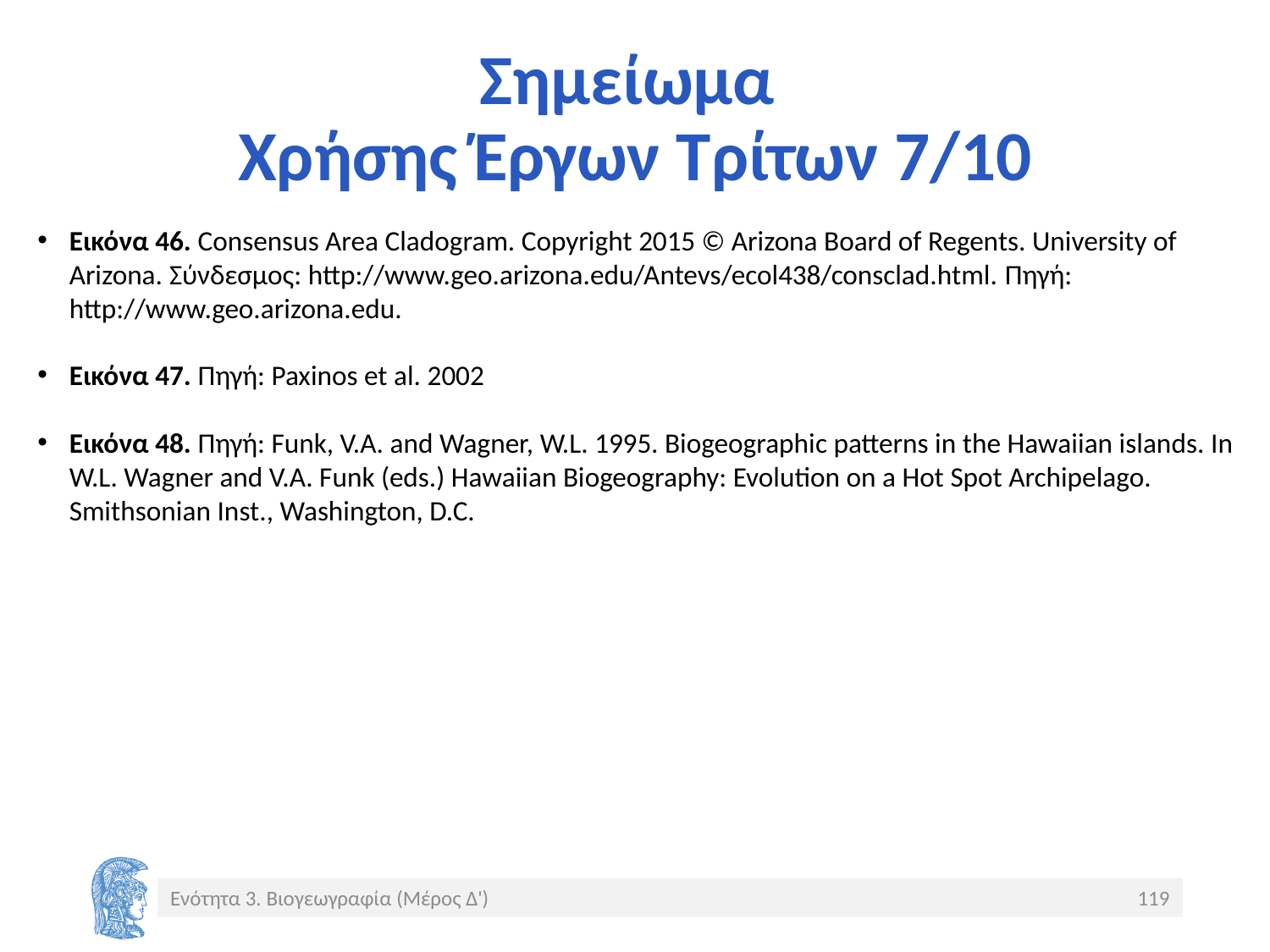

# Σημείωμα Χρήσης Έργων Τρίτων 7/10
Εικόνα 46. Consensus Area Cladogram. Copyright 2015 © Arizona Board of Regents. University of Arizona. Σύνδεσμος: http://www.geo.arizona.edu/Antevs/ecol438/consclad.html. Πηγή: http://www.geo.arizona.edu.

Εικόνα 47. Πηγή: Paxinos et al. 2002

Εικόνα 48. Πηγή: Funk, V.A. and Wagner, W.L. 1995. Biogeographic patterns in the Hawaiian islands. In W.L. Wagner and V.A. Funk (eds.) Hawaiian Biogeography: Evolution on a Hot Spot Archipelago. Smithsonian Inst., Washington, D.C.

Ενότητα 3. Βιογεωγραφία (Μέρος Δ')
119